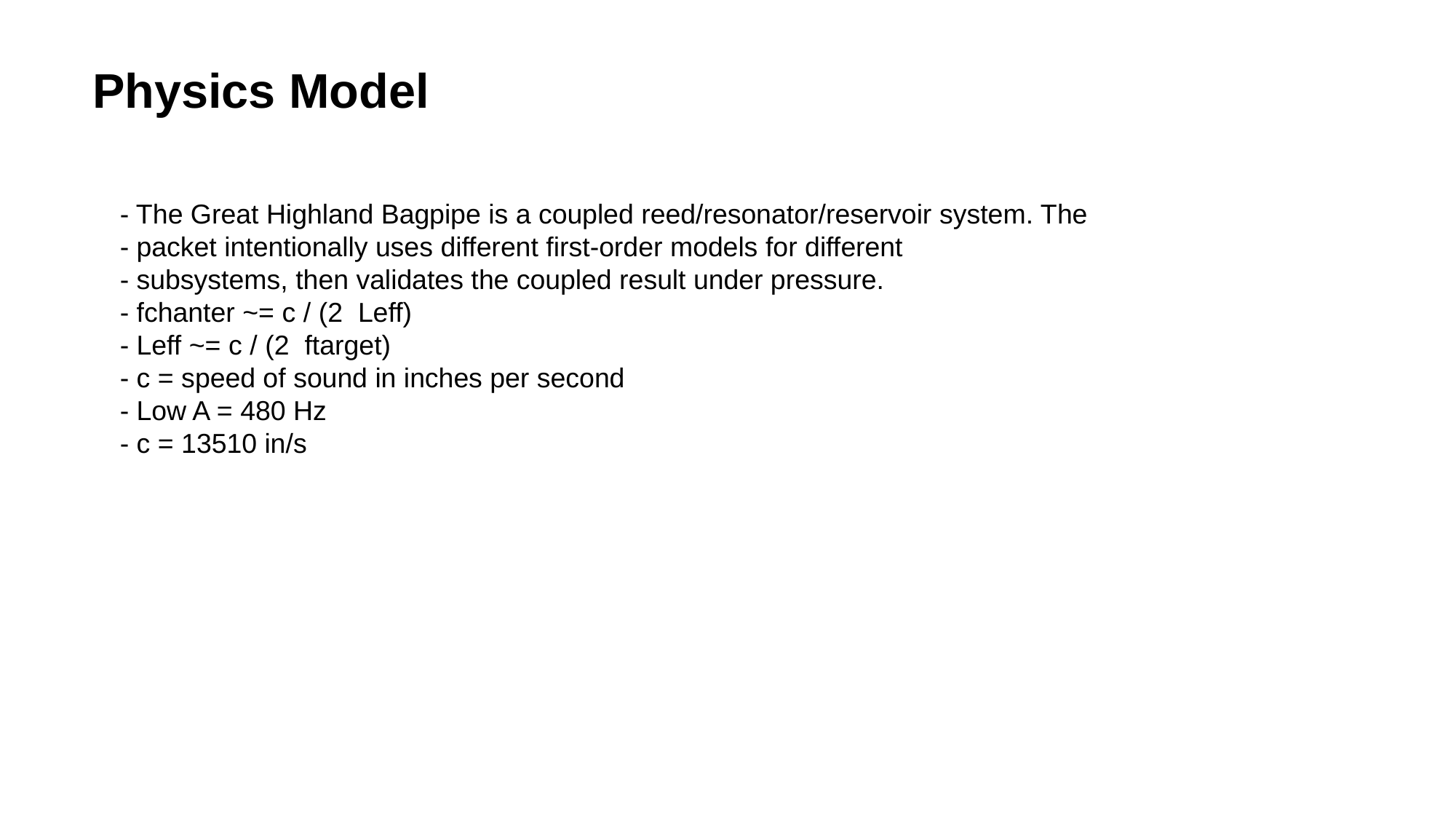

Physics Model
- The Great Highland Bagpipe is a coupled reed/resonator/reservoir system. The
- packet intentionally uses different first-order models for different
- subsystems, then validates the coupled result under pressure.
- fchanter ~= c / (2  Leff)
- Leff ~= c / (2  ftarget)
- c = speed of sound in inches per second
- Low A = 480 Hz
- c = 13510 in/s